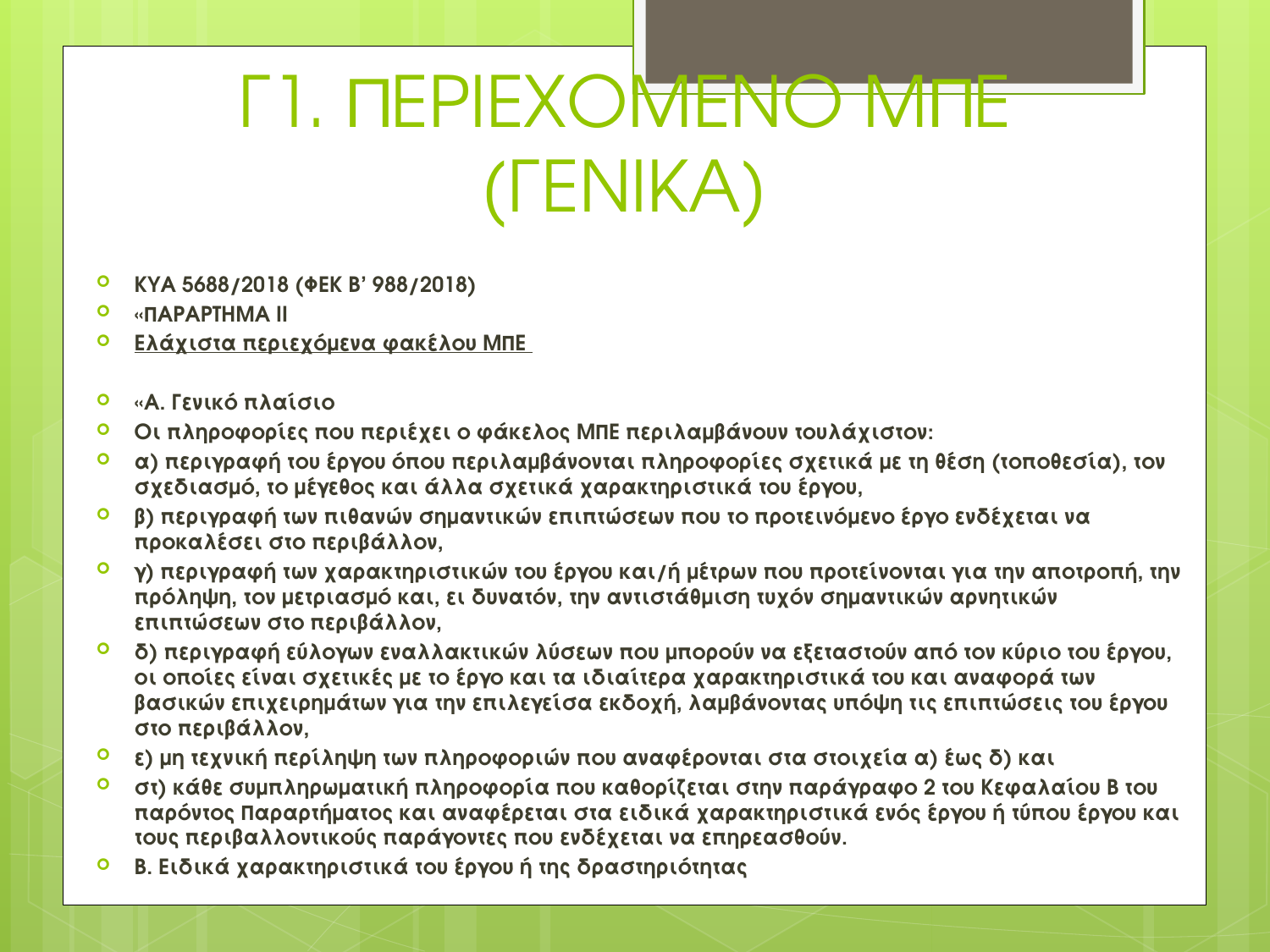

# Γ1. ΠΕΡΙΕΧΟΜΕΝΟ ΜΠΕ (ΓΕΝΙΚΑ)
ΚΥΑ 5688/2018 (ΦΕΚ Β’ 988/2018)
«ΠΑΡΑΡΤΗΜΑ ΙΙ
Ελάχιστα περιεχόμενα φακέλου ΜΠΕ

«Α. Γενικό πλαίσιο
Οι πληροφορίες που περιέχει ο φάκελος ΜΠΕ περιλαμβάνουν τουλάχιστον:
α) περιγραφή του έργου όπου περιλαμβάνονται πληροφορίες σχετικά με τη θέση (τοποθεσία), τον σχεδιασμό, το μέγεθος και άλλα σχετικά χαρακτηριστικά του έργου,
β) περιγραφή των πιθανών σημαντικών επιπτώσεων που το προτεινόμενο έργο ενδέχεται να προκαλέσει στο περιβάλλον,
γ) περιγραφή των χαρακτηριστικών του έργου και/ή μέτρων που προτείνονται για την αποτροπή, την πρόληψη, τον μετριασμό και, ει δυνατόν, την αντιστάθμιση τυχόν σημαντικών αρνητικών επιπτώσεων στο περιβάλλον,
δ) περιγραφή εύλογων εναλλακτικών λύσεων που μπορούν να εξεταστούν από τον κύριο του έργου, οι οποίες είναι σχετικές με το έργο και τα ιδιαίτερα χαρακτηριστικά του και αναφορά των βασικών επιχειρημάτων για την επιλεγείσα εκδοχή, λαμβάνοντας υπόψη τις επιπτώσεις του έργου στο περιβάλλον,
ε) μη τεχνική περίληψη των πληροφοριών που αναφέρονται στα στοιχεία α) έως δ) και
στ) κάθε συμπληρωματική πληροφορία που καθορίζεται στην παράγραφο 2 του Κεφαλαίου Β του παρόντος Παραρτήματος και αναφέρεται στα ειδικά χαρακτηριστικά ενός έργου ή τύπου έργου και τους περιβαλλοντικούς παράγοντες που ενδέχεται να επηρεασθούν.
Β. Ειδικά χαρακτηριστικά του έργου ή της δραστηριότητας